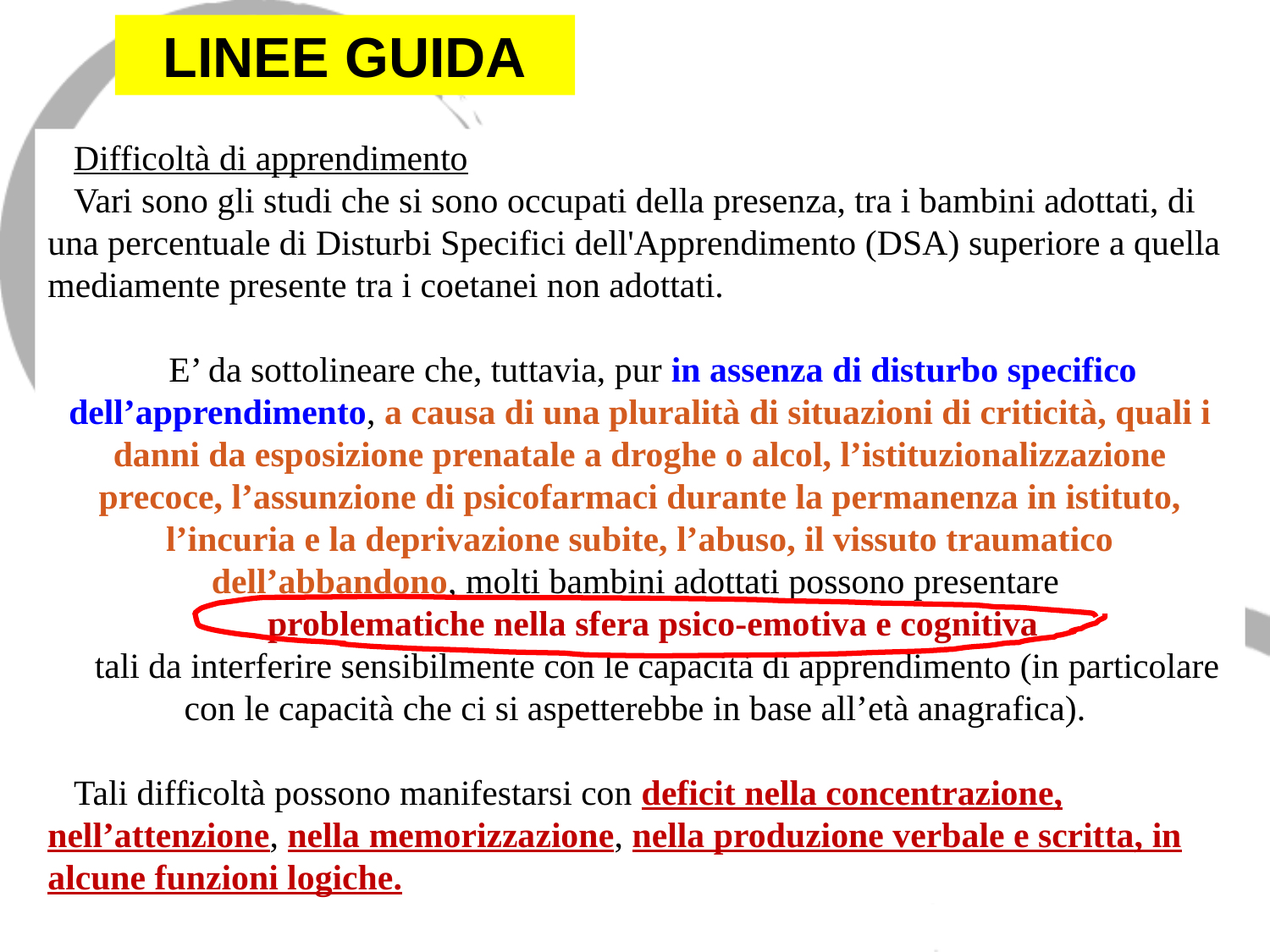

LINEE GUIDA
Difficoltà di apprendimento
Vari sono gli studi che si sono occupati della presenza, tra i bambini adottati, di una percentuale di Disturbi Specifici dell'Apprendimento (DSA) superiore a quella mediamente presente tra i coetanei non adottati.

E’ da sottolineare che, tuttavia, pur in assenza di disturbo specifico dell’apprendimento, a causa di una pluralità di situazioni di criticità, quali i danni da esposizione prenatale a droghe o alcol, l’istituzionalizzazione precoce, l’assunzione di psicofarmaci durante la permanenza in istituto, l’incuria e la deprivazione subite, l’abuso, il vissuto traumatico dell’abbandono, molti bambini adottati possono presentare
problematiche nella sfera psico-emotiva e cognitiva
 tali da interferire sensibilmente con le capacità di apprendimento (in particolare con le capacità che ci si aspetterebbe in base all’età anagrafica).

Tali difficoltà possono manifestarsi con deficit nella concentrazione, nell’attenzione, nella memorizzazione, nella produzione verbale e scritta, in alcune funzioni logiche.